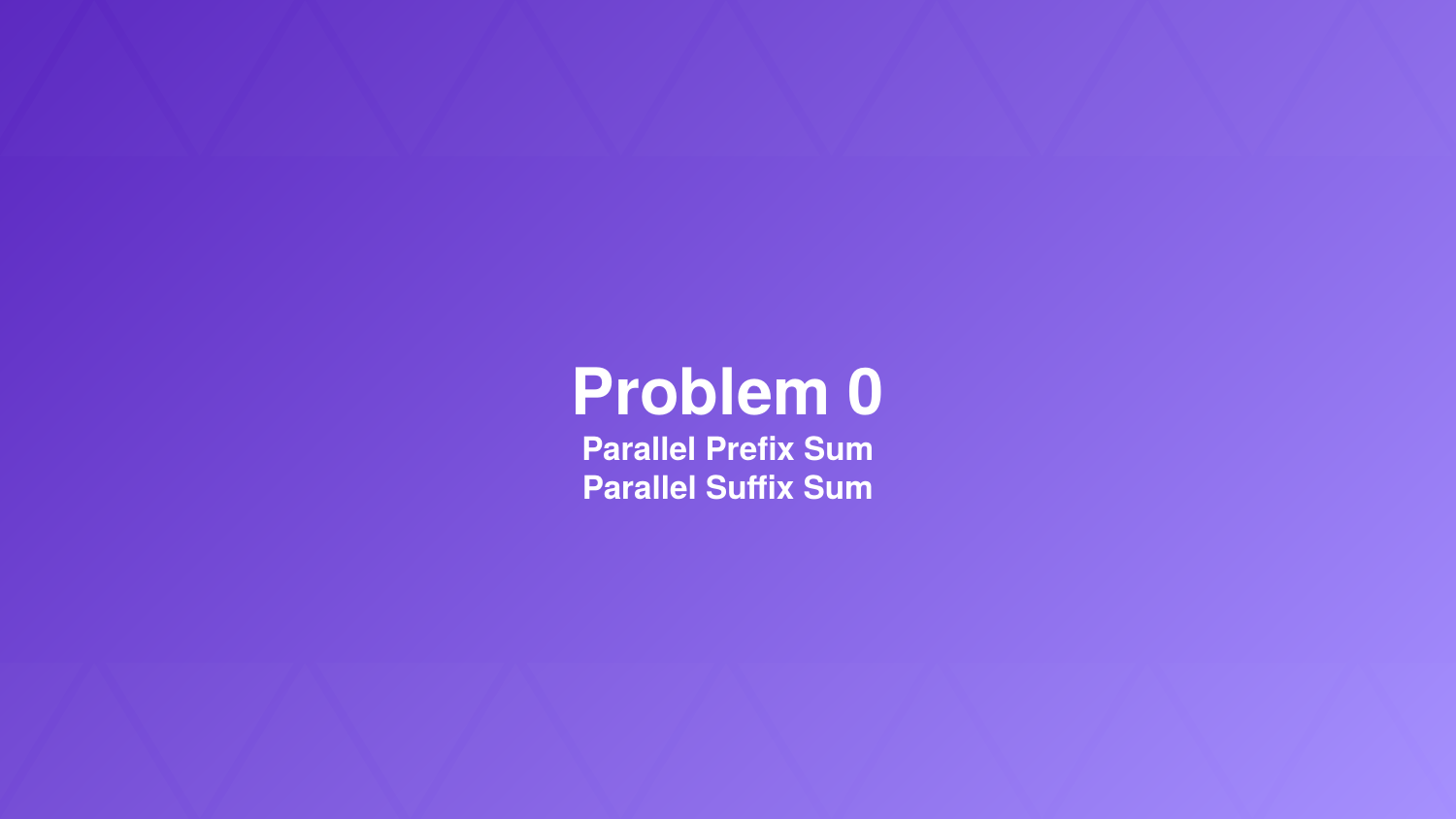

Problem 0
Parallel Prefix Sum
Parallel Suffix Sum